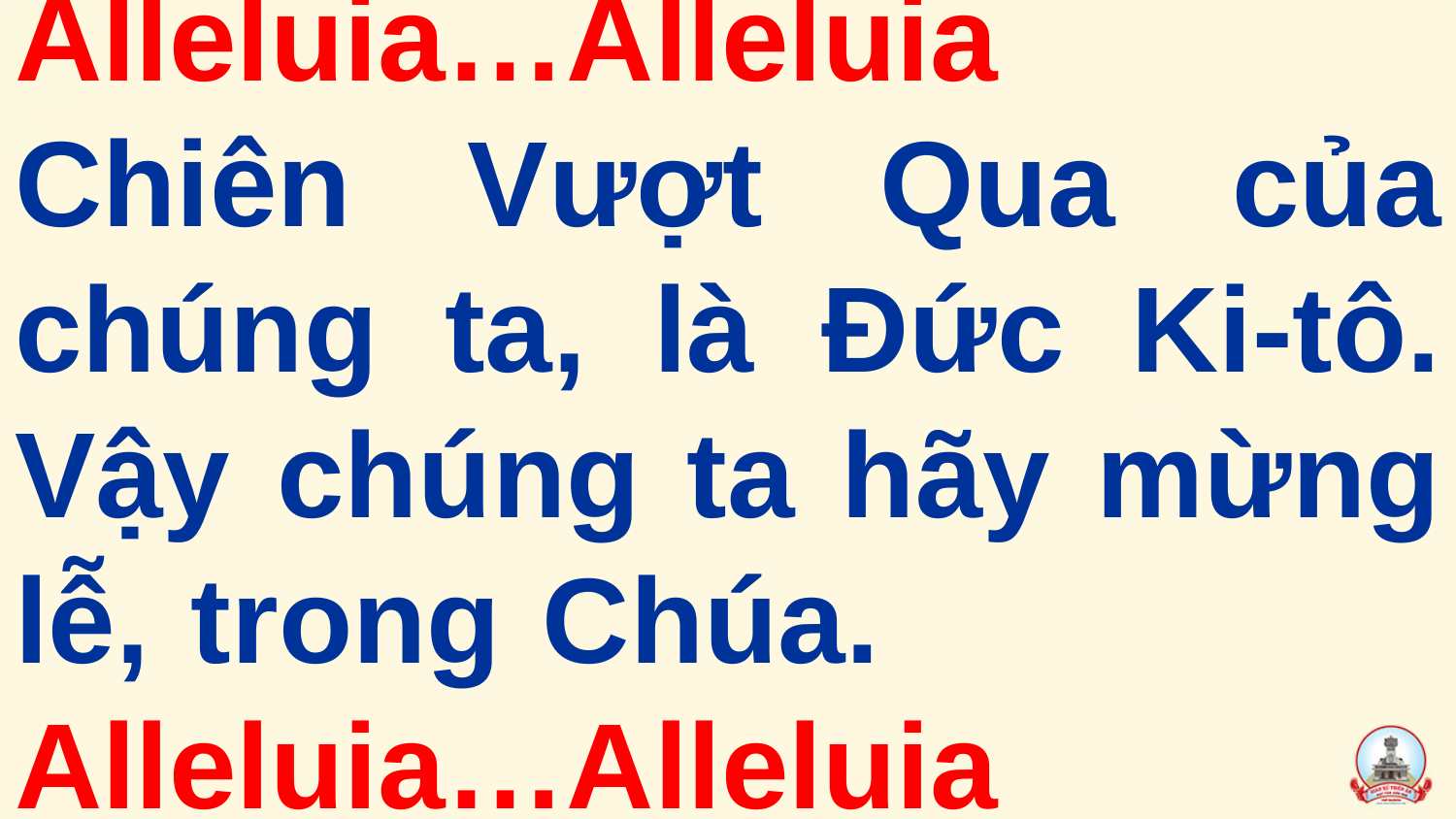

# Alleluia…Alleluia              Chiên Vượt Qua của chúng ta, là Đức Ki-tô. Vậy chúng ta hãy mừng lễ, trong Chúa.  			   Alleluia…Alleluia